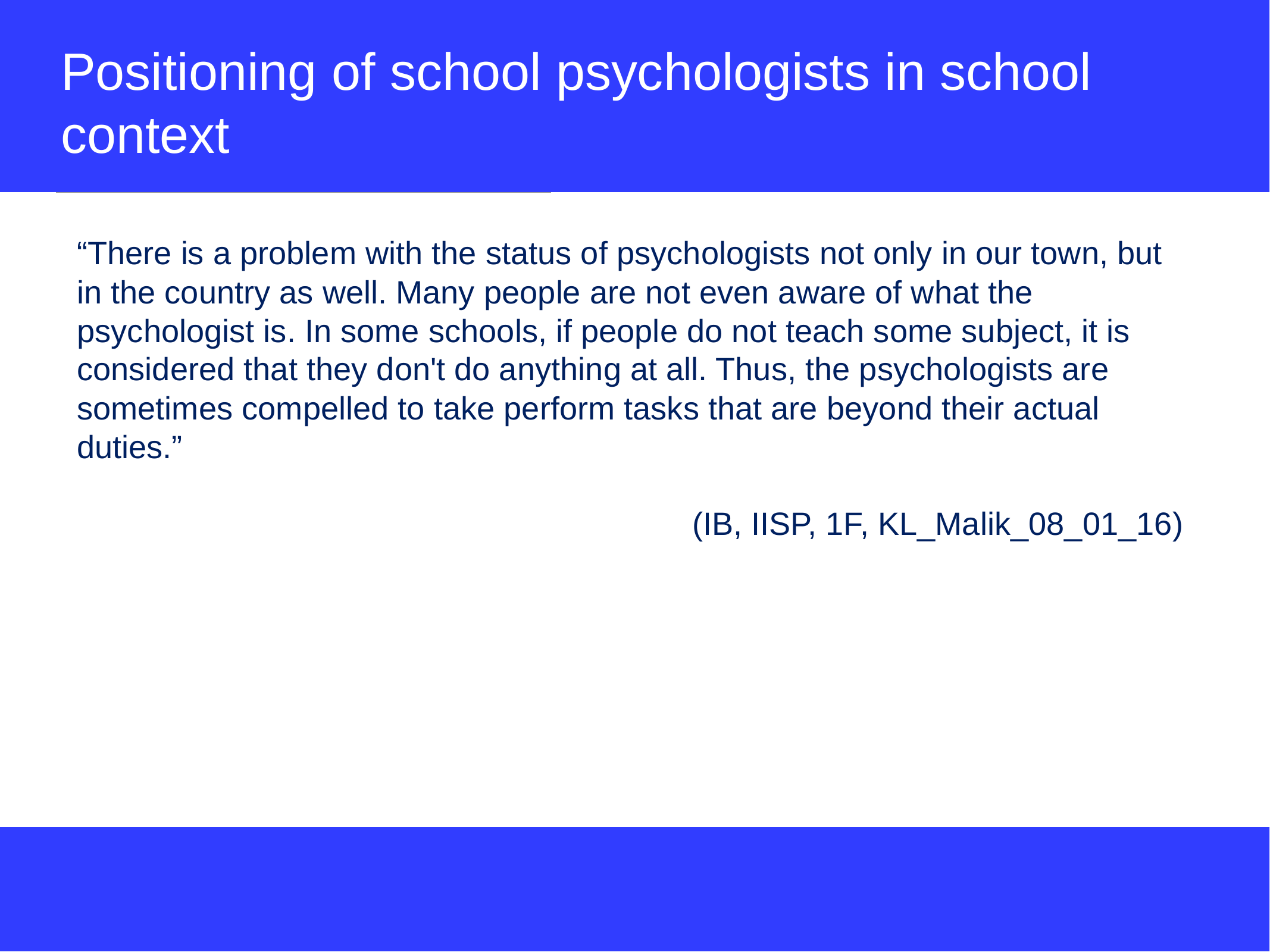

# Positioning of school psychologists in school context
“There is a problem with the status of psychologists not only in our town, but in the country as well. Many people are not even aware of what the psychologist is. In some schools, if people do not teach some subject, it is considered that they don't do anything at all. Thus, the psychologists are sometimes compelled to take perform tasks that are beyond their actual duties.”

(IB, IISP, 1F, KL_Malik_08_01_16)